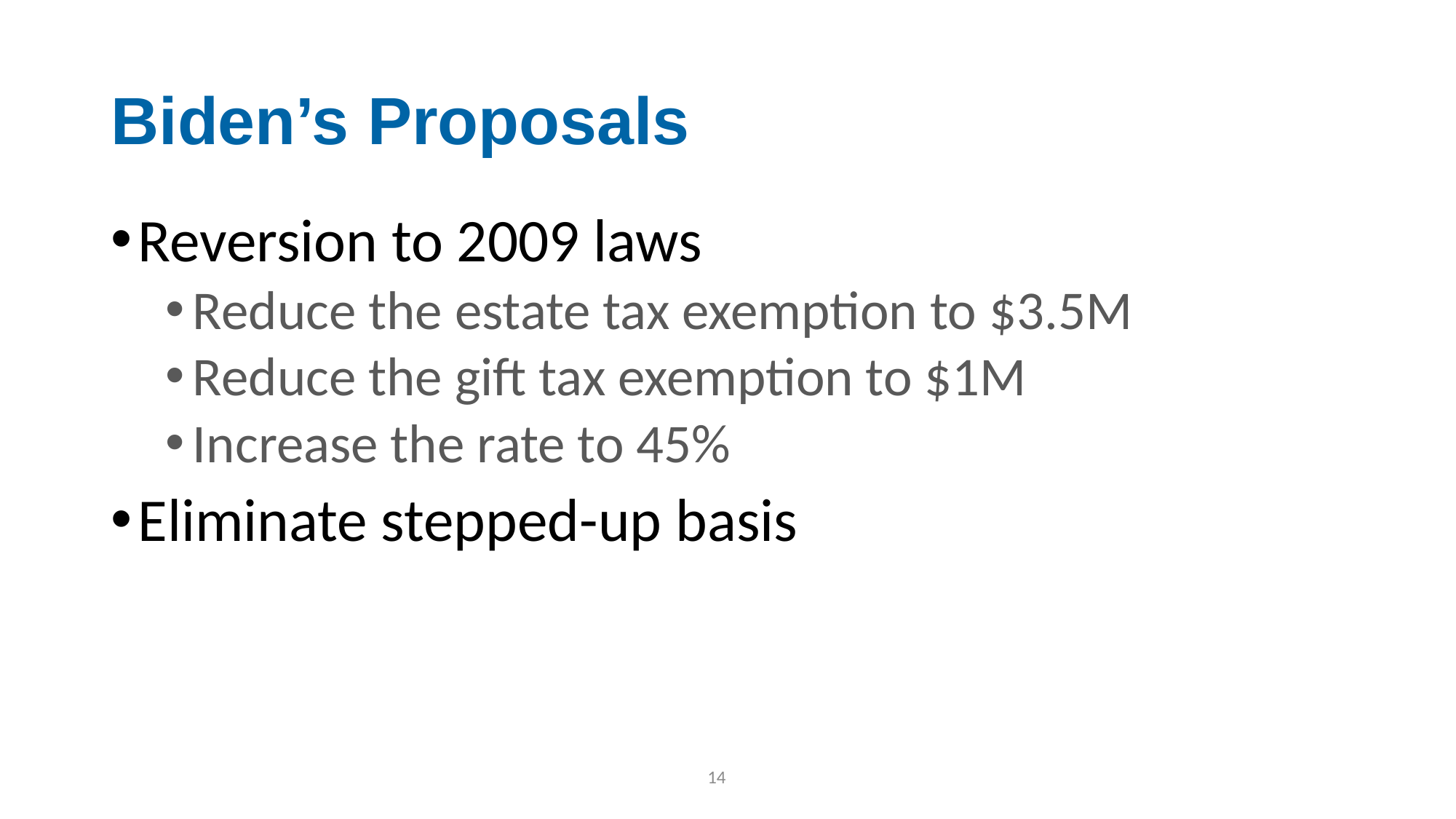

# Biden’s Proposals
Reversion to 2009 laws
Reduce the estate tax exemption to $3.5M
Reduce the gift tax exemption to $1M
Increase the rate to 45%
Eliminate stepped-up basis